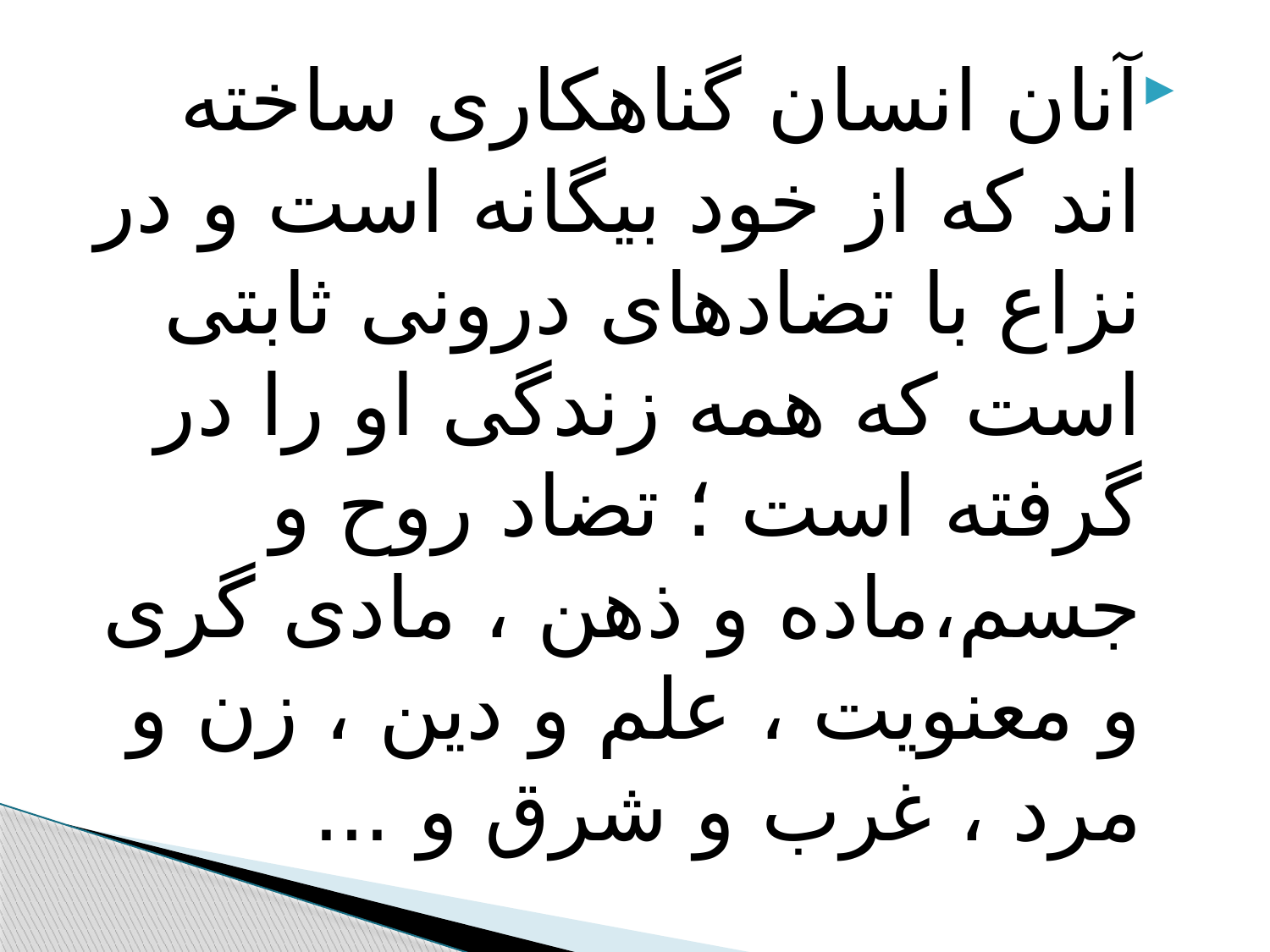

#
آنان انسان گناهکاری ساخته اند که از خود بیگانه است و در نزاع با تضادهای درونی ثابتی است که همه زندگی او را در گرفته است ؛ تضاد روح و جسم،ماده و ذهن ، مادی گری و معنویت ، علم و دین ، زن و مرد ، غرب و شرق و ...